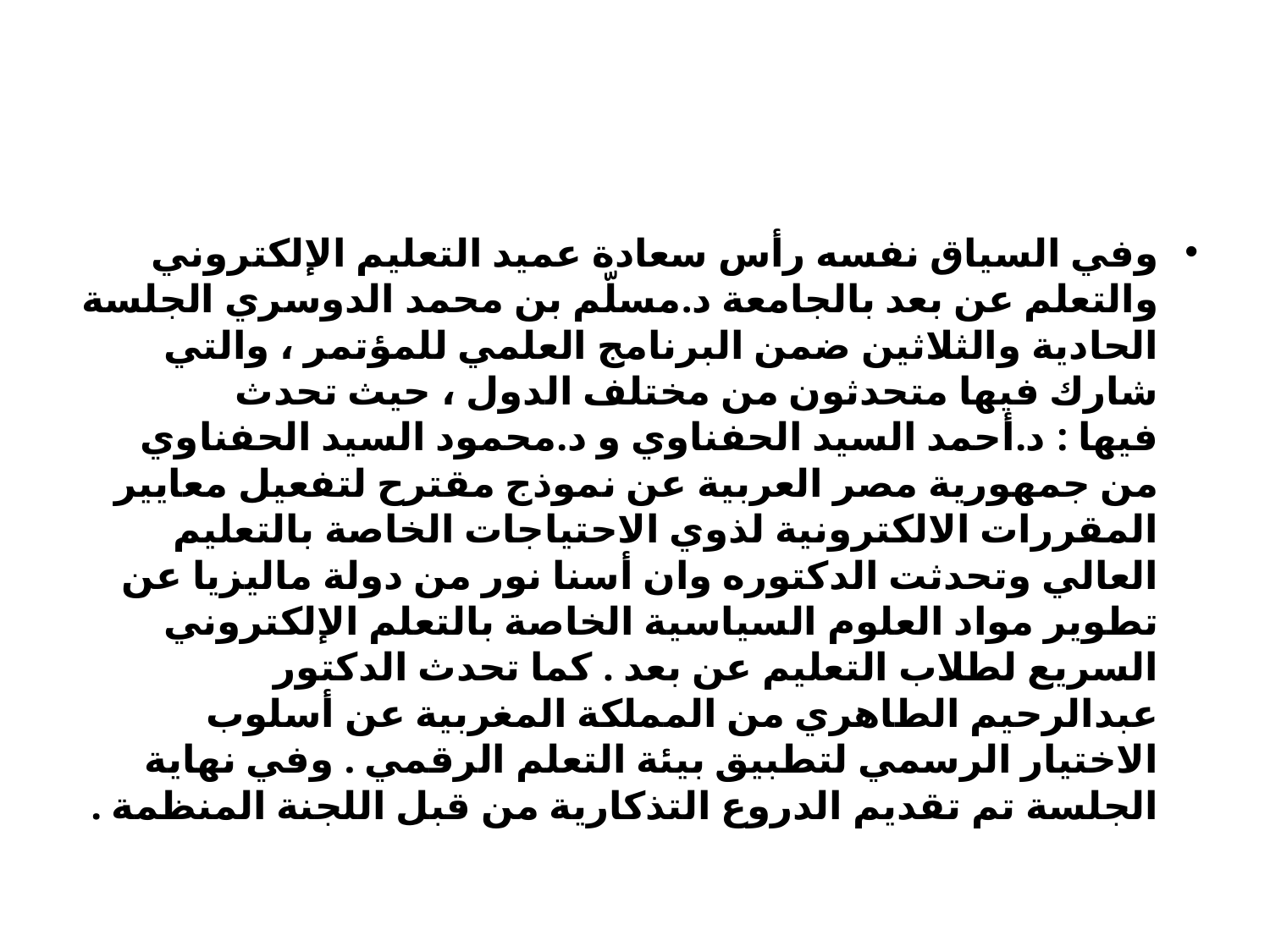

#
وفي السياق نفسه رأس سعادة عميد التعليم الإلكتروني والتعلم عن بعد بالجامعة د.مسلّم بن محمد الدوسري الجلسة الحادية والثلاثين ضمن البرنامج العلمي للمؤتمر ، والتي شارك فيها متحدثون من مختلف الدول ، حيث تحدث فيها : د.أحمد السيد الحفناوي و د.محمود السيد الحفناوي من جمهورية مصر العربية عن نموذج مقترح لتفعيل معايير المقررات الالكترونية لذوي الاحتياجات الخاصة بالتعليم العالي وتحدثت الدكتوره وان أسنا نور من دولة ماليزيا عن تطوير مواد العلوم السياسية الخاصة بالتعلم الإلكتروني السريع لطلاب التعليم عن بعد . كما تحدث الدكتور عبدالرحيم الطاهري من المملكة المغربية عن أسلوب الاختيار الرسمي لتطبيق بيئة التعلم الرقمي . وفي نهاية الجلسة تم تقديم الدروع التذكارية من قبل اللجنة المنظمة .